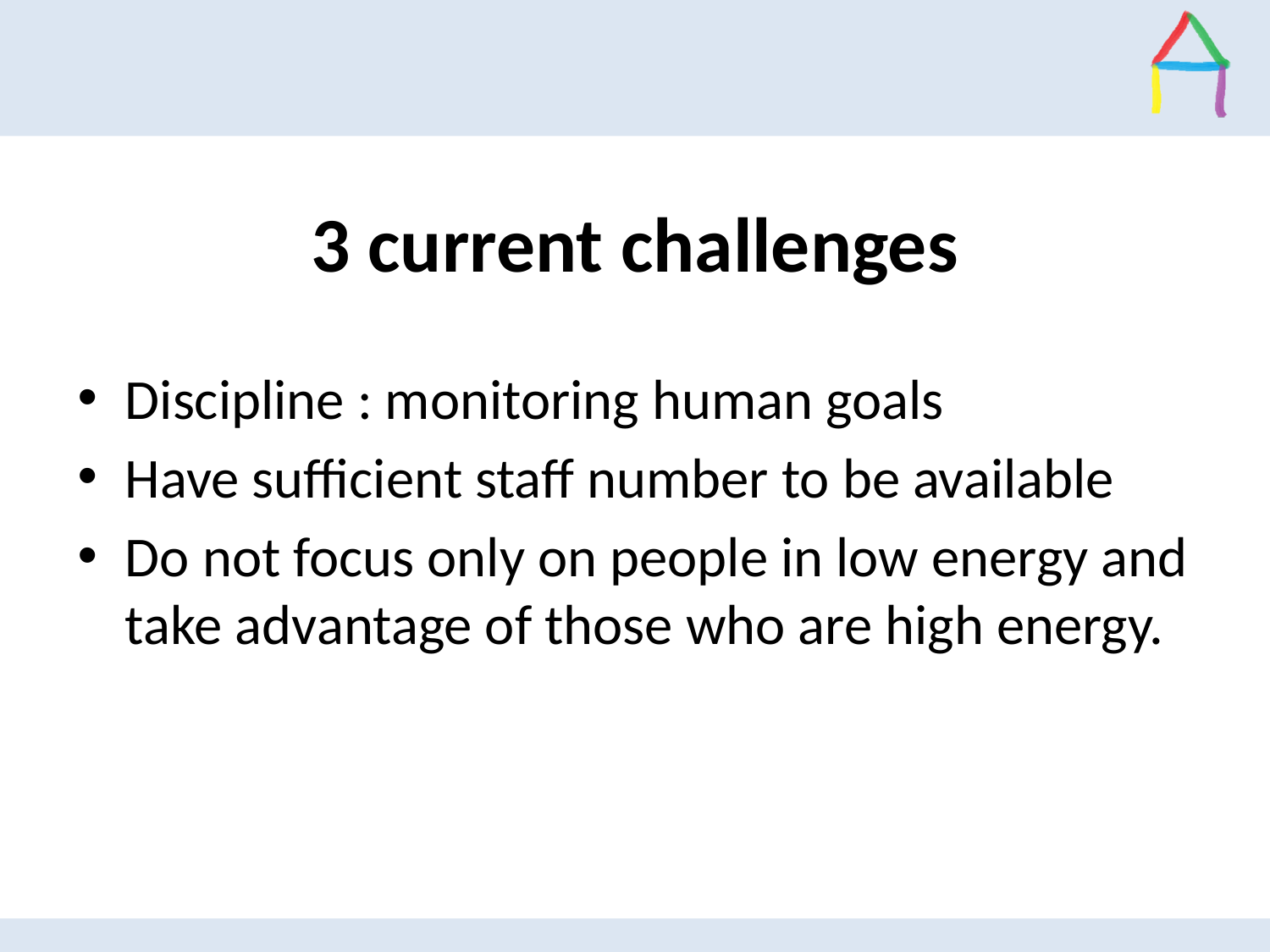

# 3 current challenges
Discipline : monitoring human goals
Have sufficient staff number to be available
Do not focus only on people in low energy and take advantage of those who are high energy.